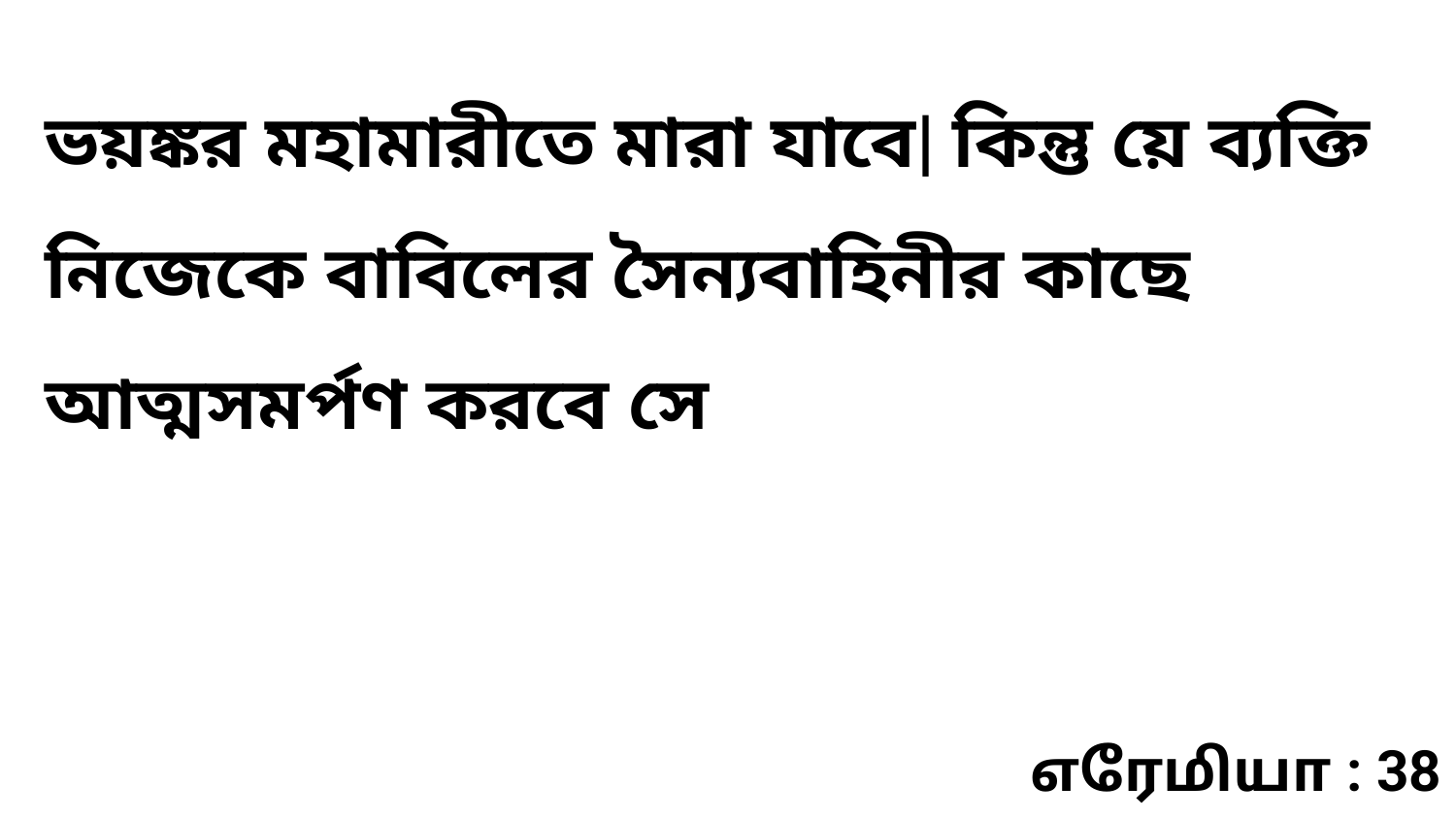

ভয়ঙ্কর মহামারীতে মারা যাবে| কিন্তু য়ে ব্যক্তি নিজেকে বাবিলের সৈন্যবাহিনীর কাছে আত্মসমর্পণ করবে সে
எரேமியா : 38